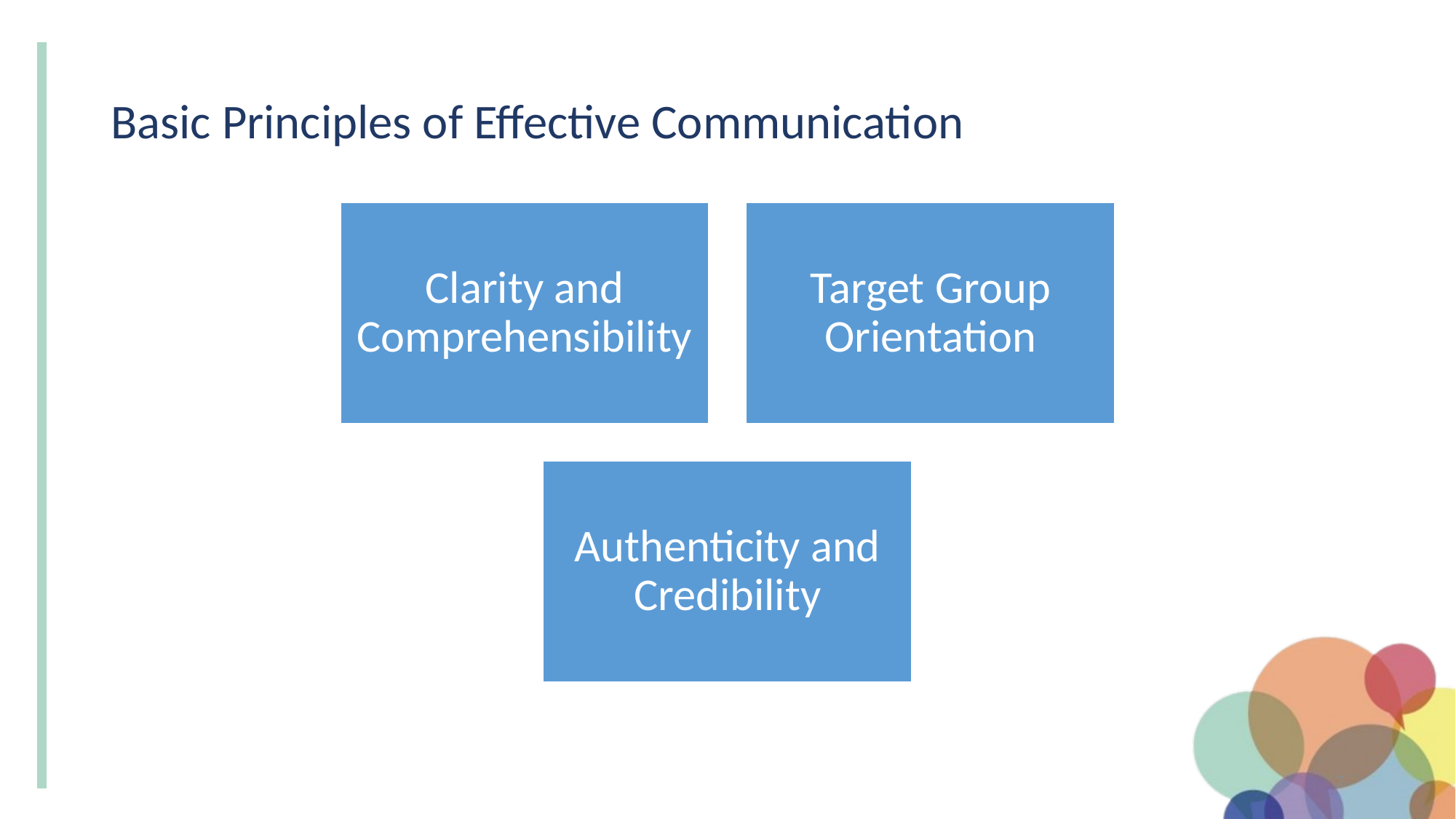

# Basic Principles of Effective Communication
Clarity and Comprehensibility
Target Group Orientation
Authenticity and Credibility
7